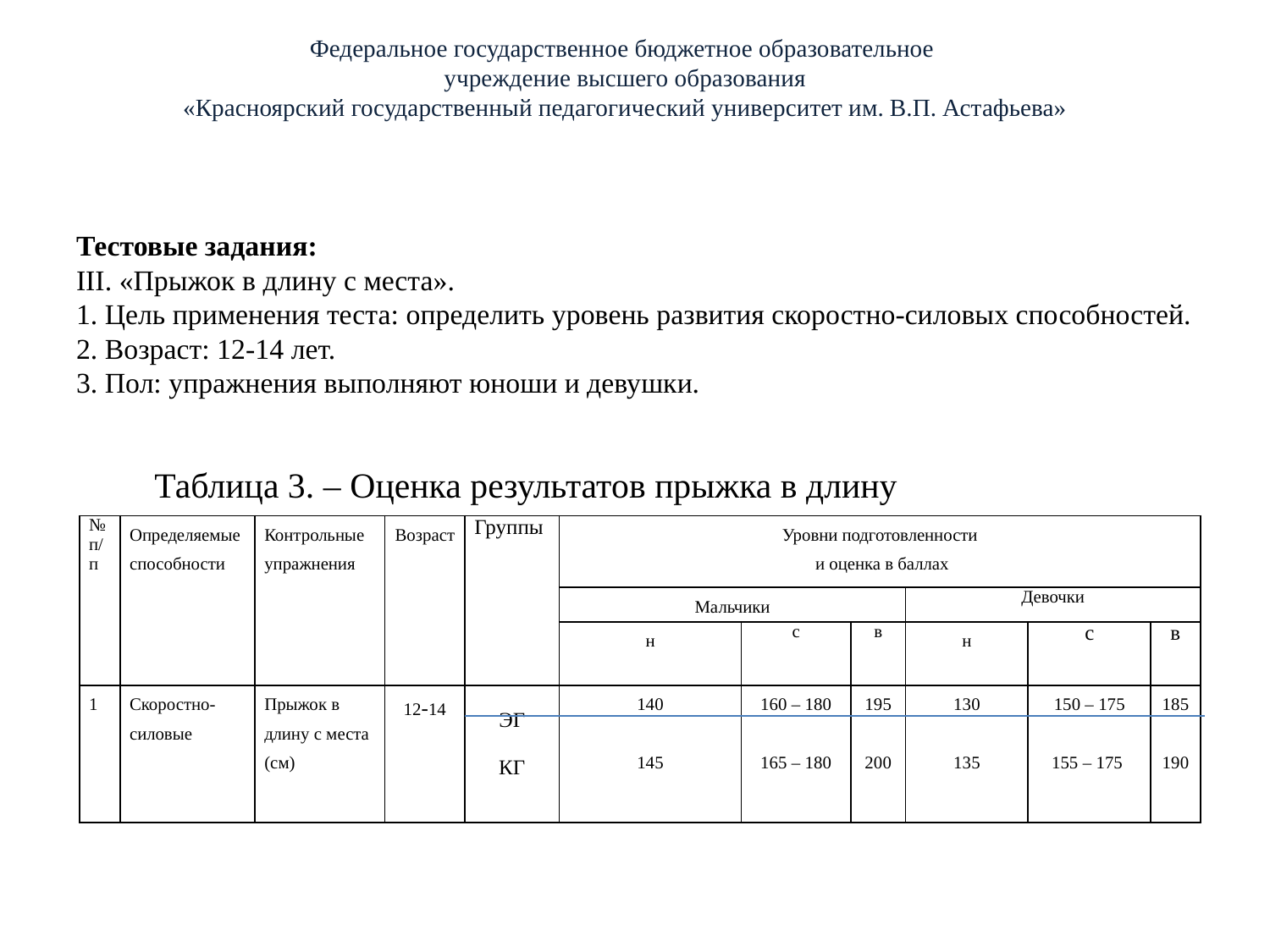

Федеральное государственное бюджетное образовательное
учреждение высшего образования
«Красноярский государственный педагогический университет им. В.П. Астафьева»
# Тестовые задания: III. «Прыжок в длину с места». 1. Цель применения теста: определить уровень развития скоростно-силовых способностей. 2. Возраст: 12-14 лет. 3. Пол: упражнения выполняют юноши и девушки.
Таблица 3. – Оценка результатов прыжка в длину
| № п/п | Определяемые способности | Контрольные упражнения | Возраст | Группы | Уровни подготовленности и оценка в баллах |  |  |  |  |  |
| --- | --- | --- | --- | --- | --- | --- | --- | --- | --- | --- |
|  |  |  |  |  | Мальчики |  |  | Девочки |  |  |
|  |  |  |  |  | н | с | в | н | с | в |
| 1 | Скоростно-силовые | Прыжок в длину с места (см) | 12-14 | ЭГ КГ | 140 145 | 160 – 180 165 – 180 | 195 200 | 130 135 | 150 – 175 155 – 175 | 185 190 |